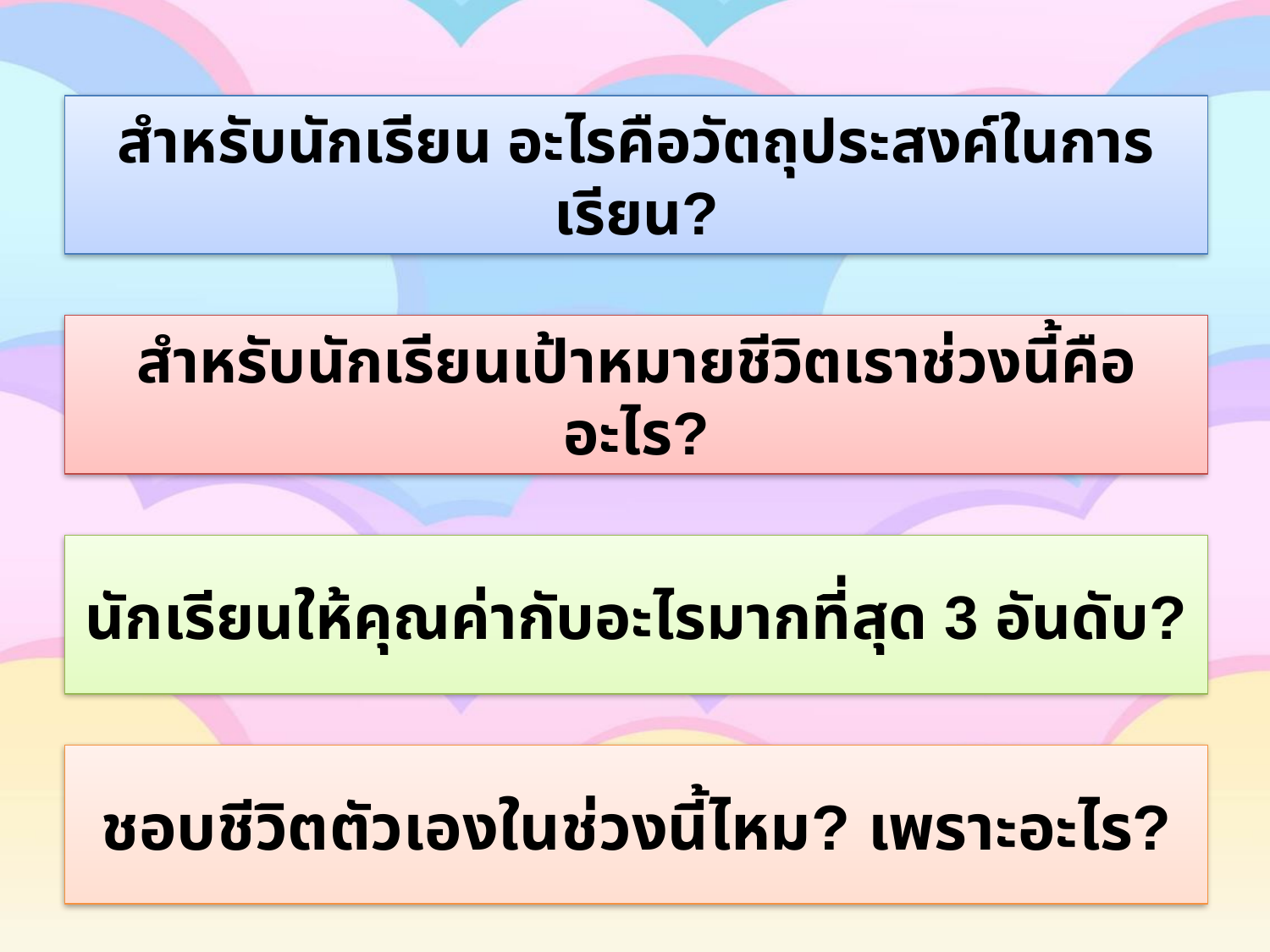

# สำหรับนักเรียน อะไรคือวัตถุประสงค์ในการเรียน?
สำหรับนักเรียนเป้าหมายชีวิตเราช่วงนี้คืออะไร?
นักเรียนให้คุณค่ากับอะไรมากที่สุด 3 อันดับ?
ชอบชีวิตตัวเองในช่วงนี้ไหม? เพราะอะไร?